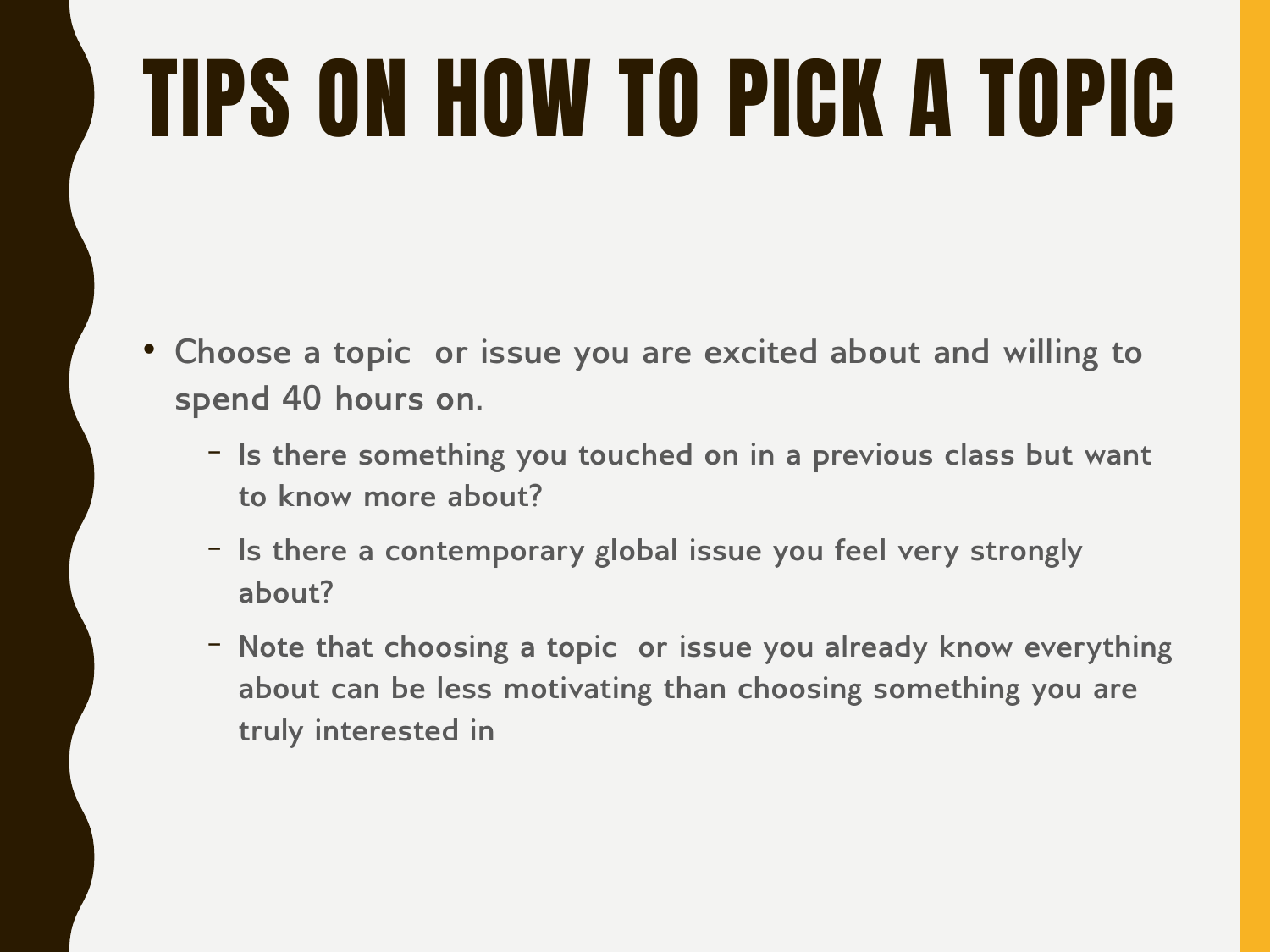

# Tips on How to Pick a Topic
Choose a topic  or issue you are excited about and willing to spend 40 hours on.
Is there something you touched on in a previous class but want to know more about?
Is there a contemporary global issue you feel very strongly about?
Note that choosing a topic  or issue you already know everything about can be less motivating than choosing something you are truly interested in